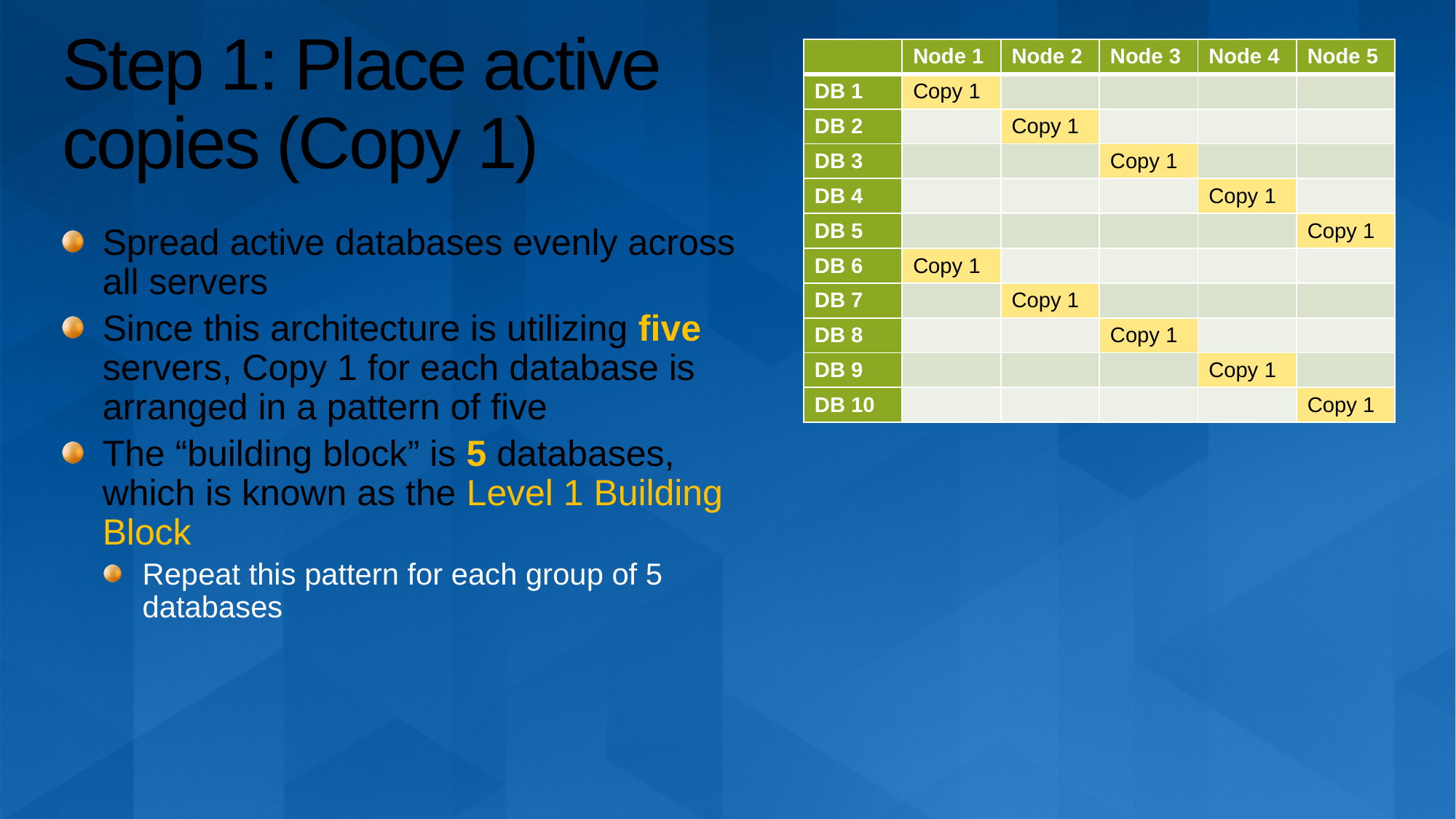

# Step 1: Place active copies (Copy 1)
|  | Node 1 | Node 2 | Node 3 | Node 4 | Node 5 |
| --- | --- | --- | --- | --- | --- |
| DB 1 | Copy 1 |  |  |  |  |
| DB 2 |  | Copy 1 |  |  |  |
| DB 3 |  |  | Copy 1 |  |  |
| DB 4 |  |  |  | Copy 1 |  |
| DB 5 |  |  |  |  | Copy 1 |
| DB 6 | Copy 1 |  |  |  |  |
| DB 7 |  | Copy 1 |  |  |  |
| DB 8 |  |  | Copy 1 |  |  |
| DB 9 |  |  |  | Copy 1 |  |
| DB 10 |  |  |  |  | Copy 1 |
|  | Node 1 | Node 2 | Node 3 | Node 4 | Node 5 |
| --- | --- | --- | --- | --- | --- |
| DB 1 | Copy 1 |  |  |  |  |
| DB 2 |  | Copy 1 |  |  |  |
| DB 3 |  |  | Copy 1 |  |  |
| DB 4 |  |  |  | Copy 1 |  |
| DB 5 |  |  |  |  | Copy 1 |

Spread active databases evenly across all servers
Since this architecture is utilizing five servers, Copy 1 for each database is arranged in a pattern of five
The “building block” is 5 databases, which is known as the Level 1 Building Block
Repeat this pattern for each group of 5 databases